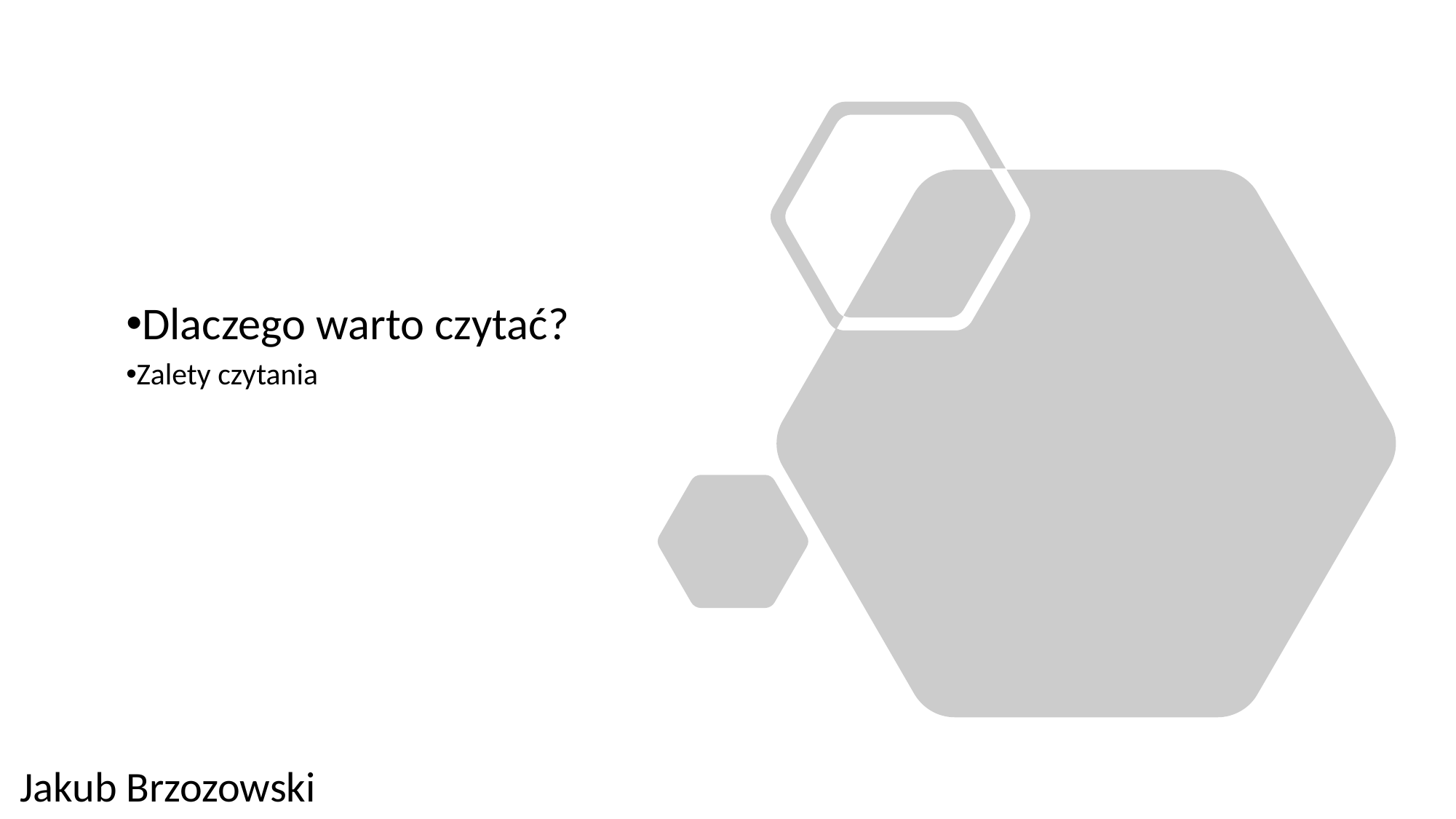

Dlaczego warto czytać?
Zalety czytania

Jakub Brzozowski